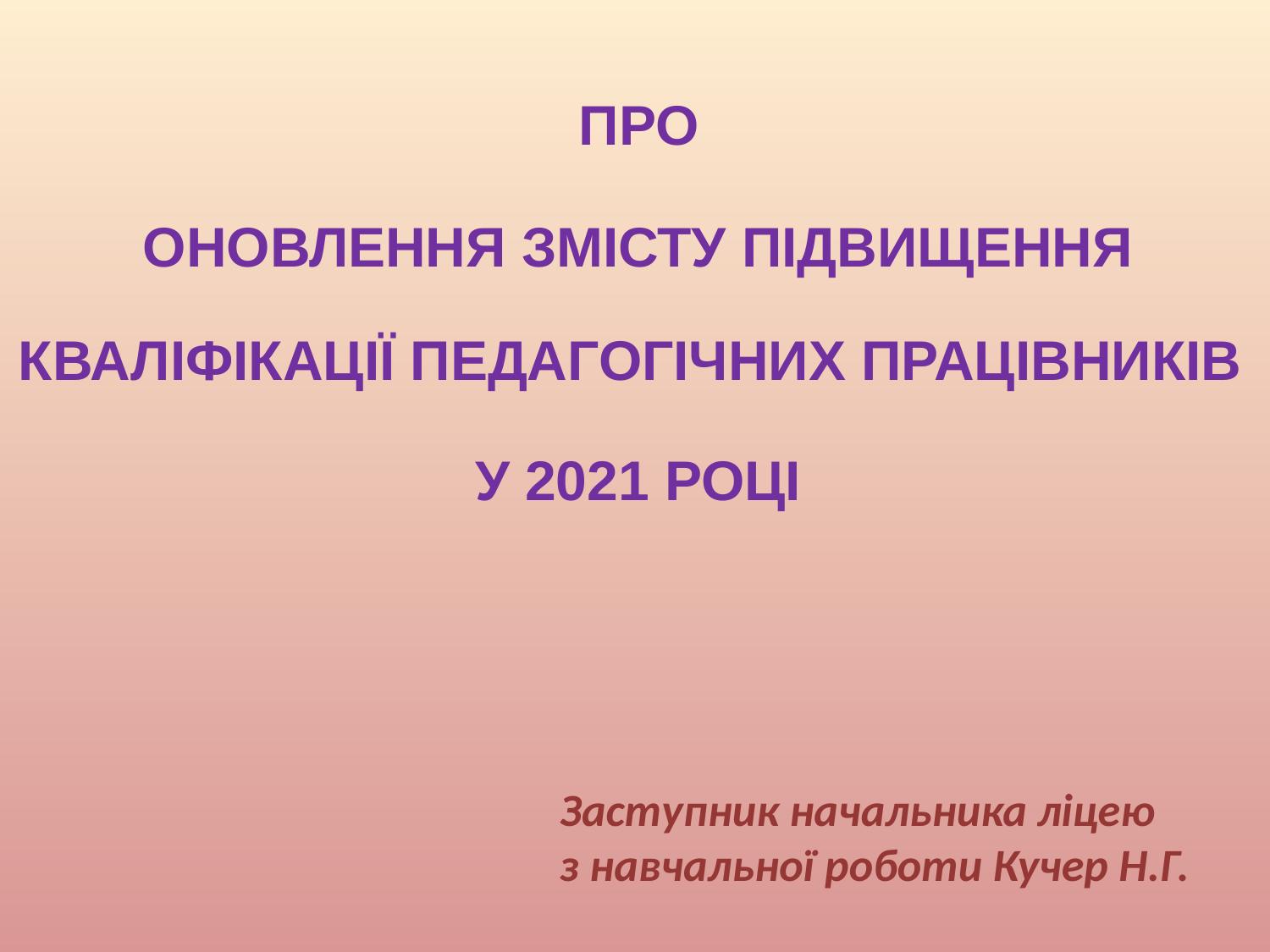

Про
оновлення змісту підвищення кваліфікації педагогічних працівників
у 2021 році
Заступник начальника ліцею
з навчальної роботи Кучер Н.Г.